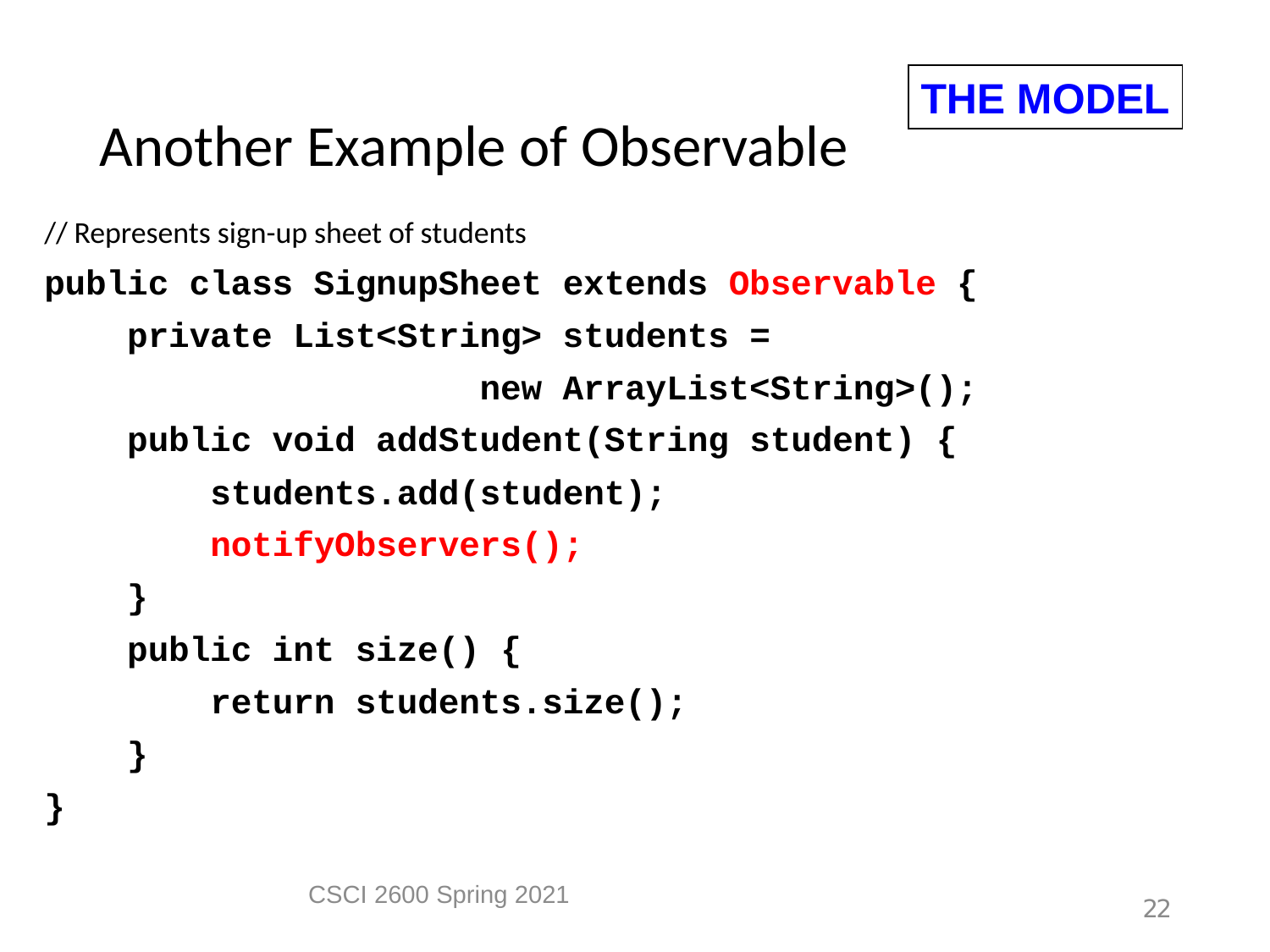

Another Example of Observable
THE MODEL
// Represents sign-up sheet of students
public class SignupSheet extends Observable {
    private List<String> students =
                     new ArrayList<String>();
    public void addStudent(String student) {
        students.add(student);
        notifyObservers();
    }
    public int size() {
        return students.size();
    }
}
CSCI 2600 Spring 2021
22